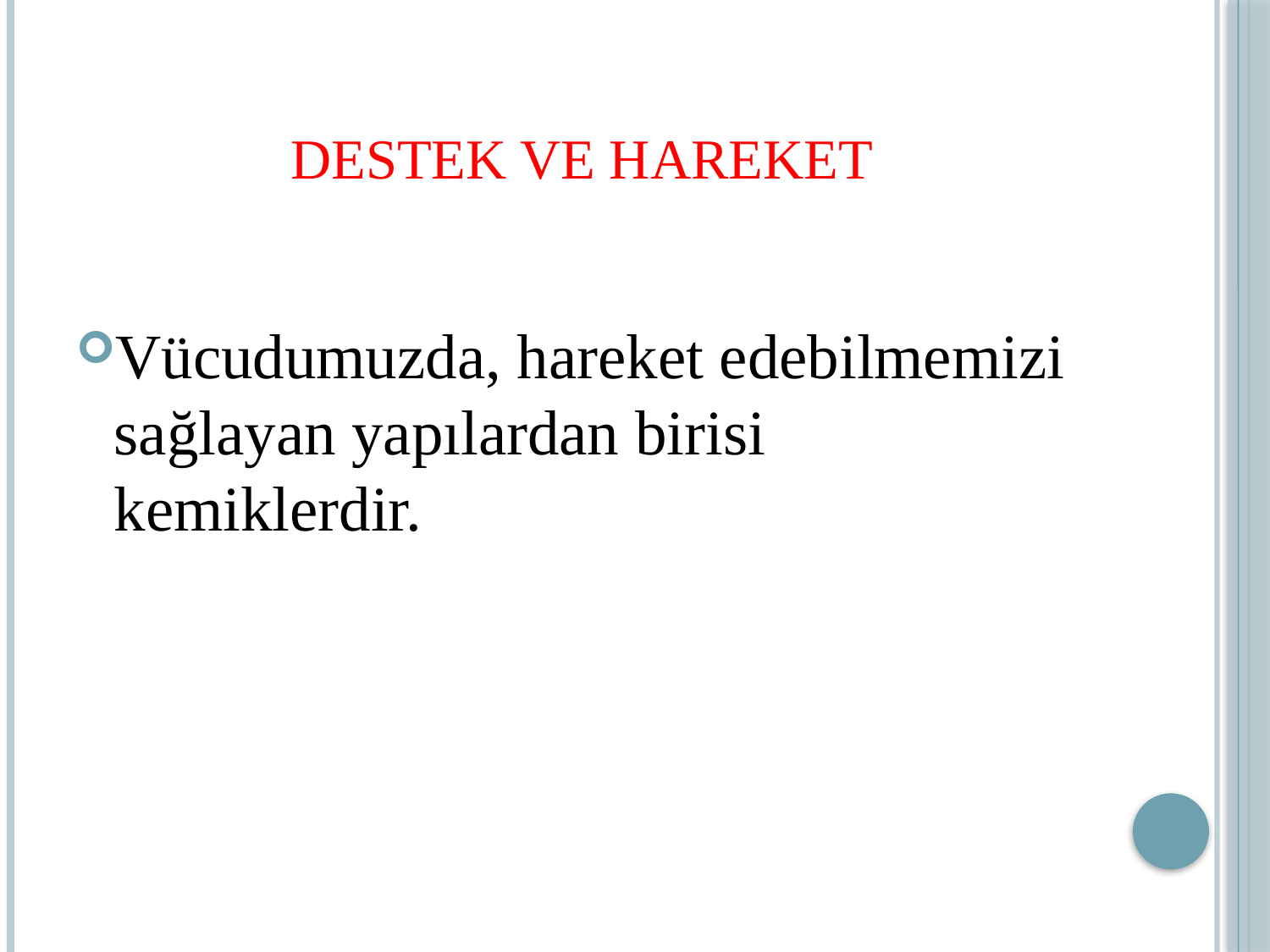

# DESTEK VE HAREKET

Vücudumuzda, hareket edebilmemizi sağlayan yapılardan birisi kemiklerdir.